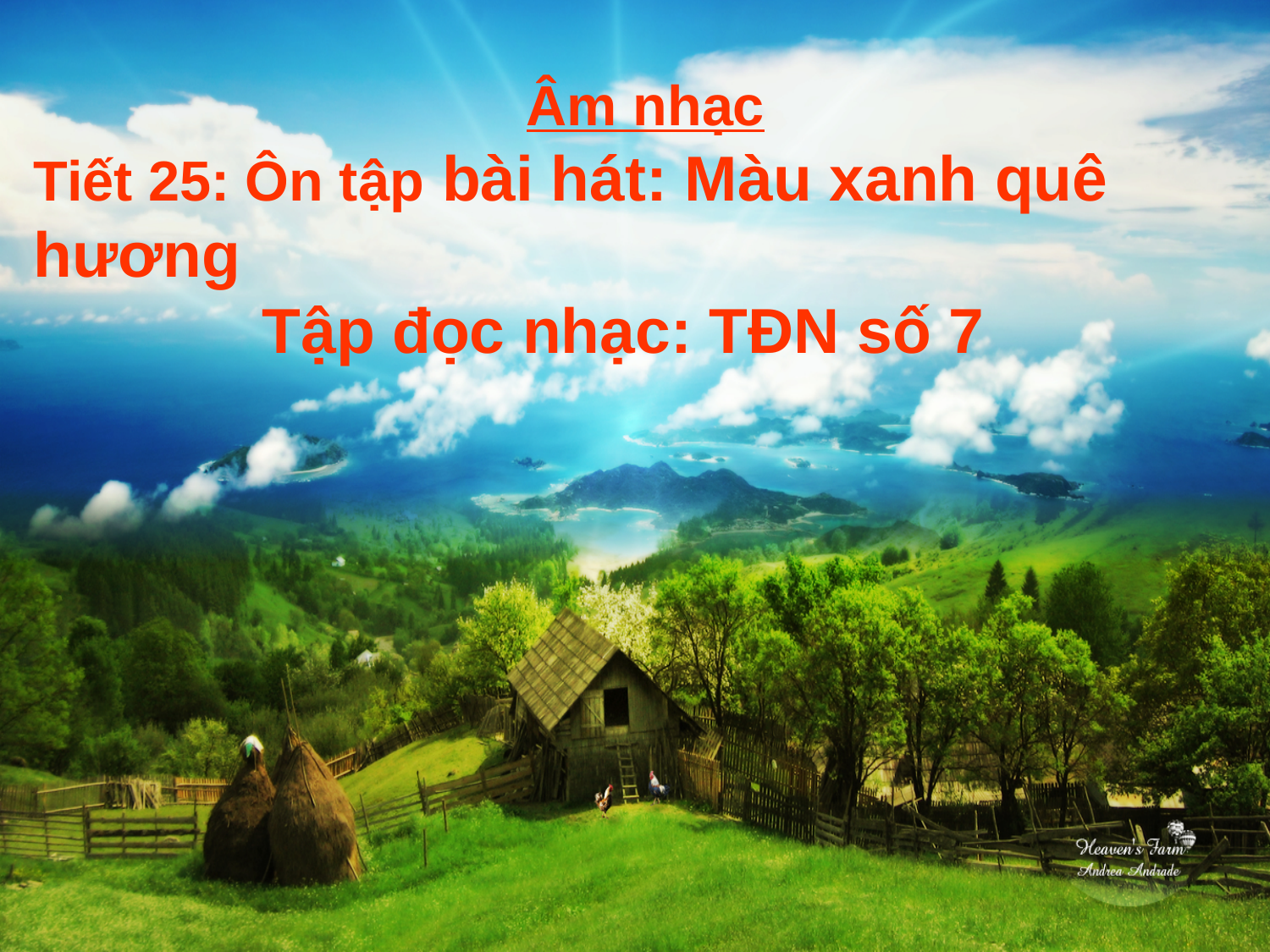

Âm nhạc
Tiết 25: Ôn tập bài hát: Màu xanh quê hương
             Tập đọc nhạc: TĐN số 7